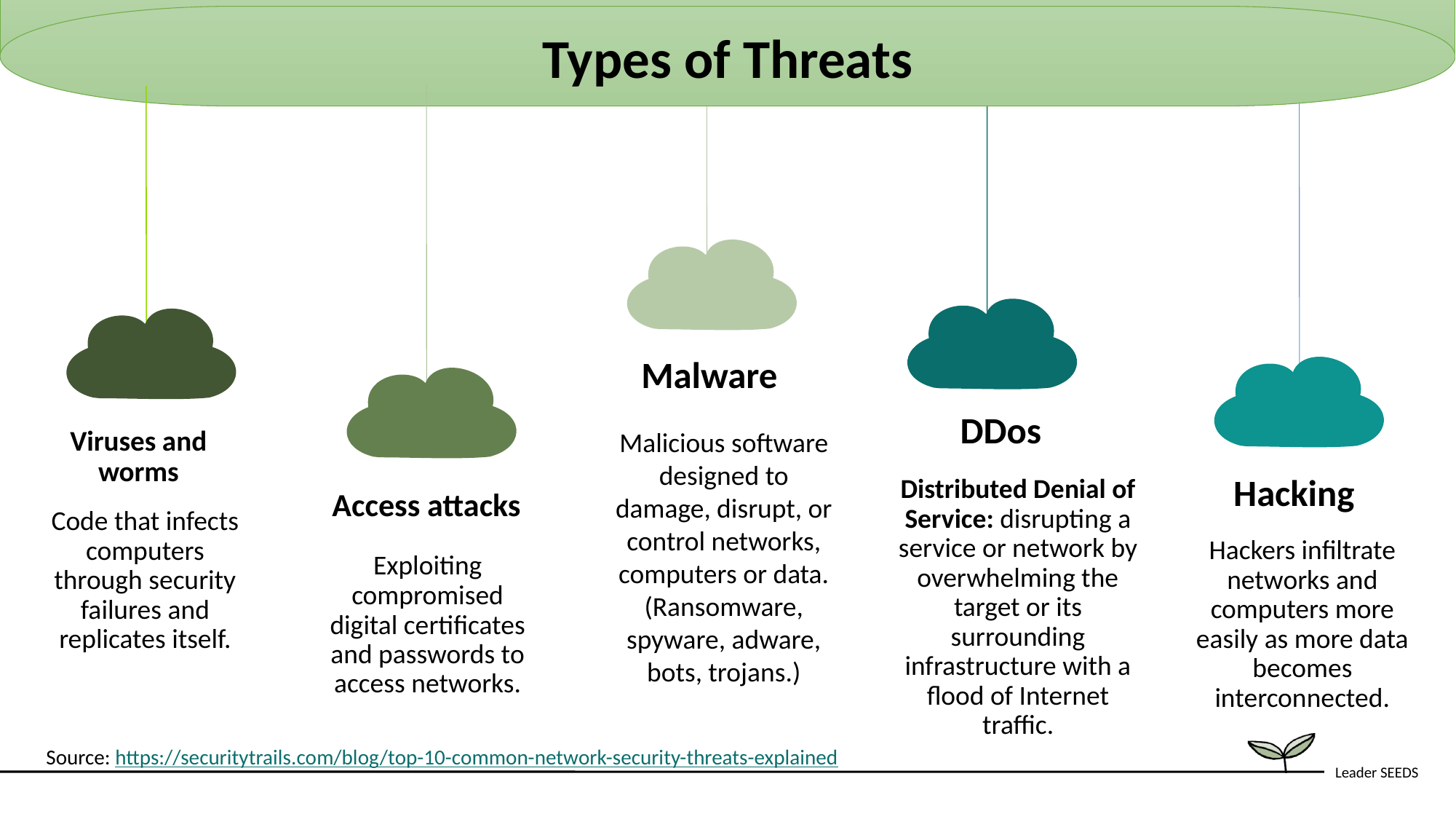

Types of Threats

Malware

DDos
Malicious software designed to damage, disrupt, or control networks, computers or data.
(Ransomware, spyware, adware, bots, trojans.)
Viruses and worms

Hacking
Access attacks
Distributed Denial of Service: disrupting a service or network by overwhelming the target or its surrounding infrastructure with a flood of Internet traffic.
Code that infects computers through security failures and replicates itself.
Hackers infiltrate networks and computers more easily as more data becomes interconnected.
Exploiting compromised digital certificates and passwords to access networks.
Source: https://securitytrails.com/blog/top-10-common-network-security-threats-explained